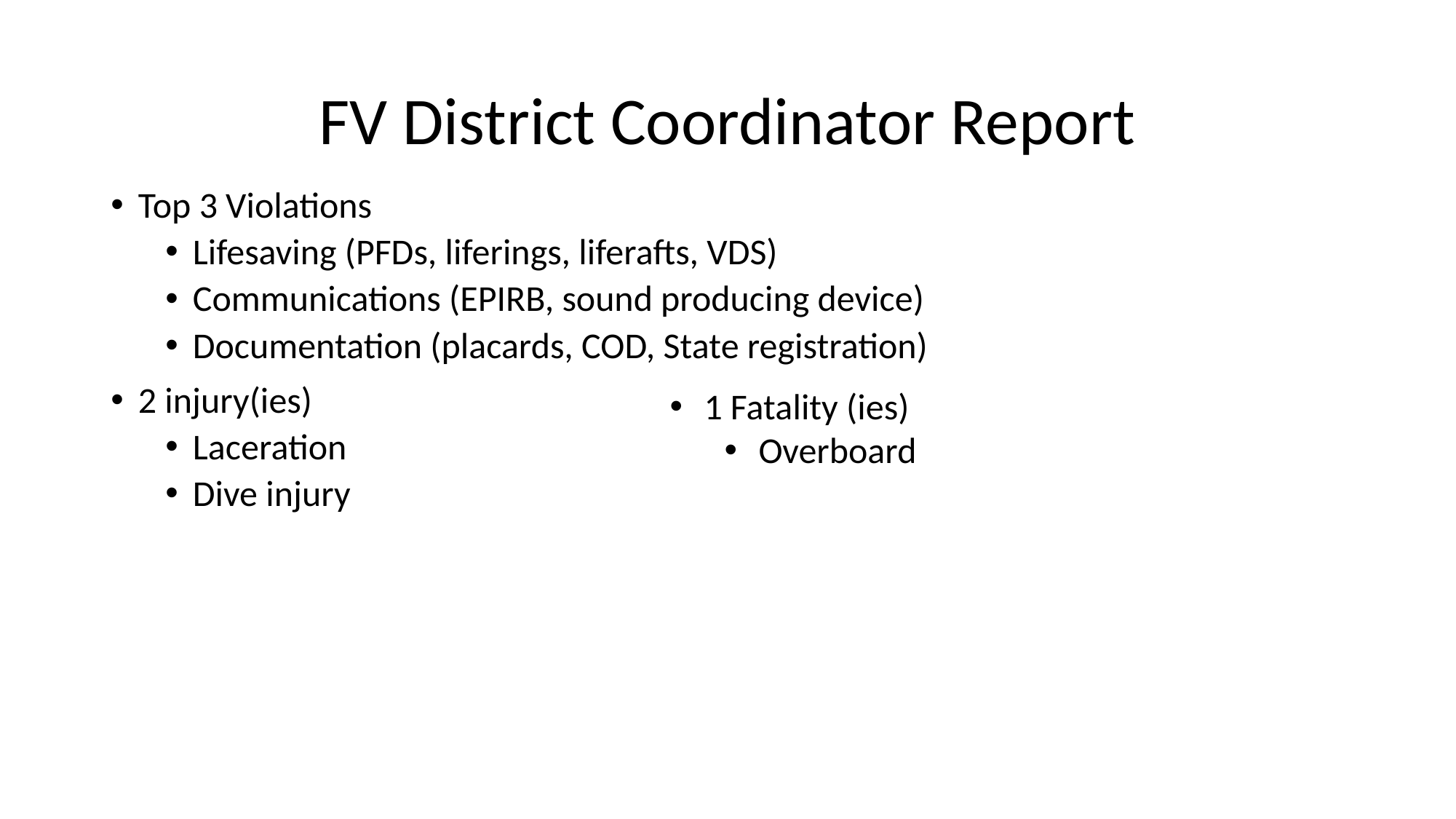

# FV District Coordinator Report
Top 3 Violations
Lifesaving (PFDs, liferings, liferafts, VDS)
Communications (EPIRB, sound producing device)
Documentation (placards, COD, State registration)
2 injury(ies)
Laceration
Dive injury
1 Fatality (ies)
Overboard